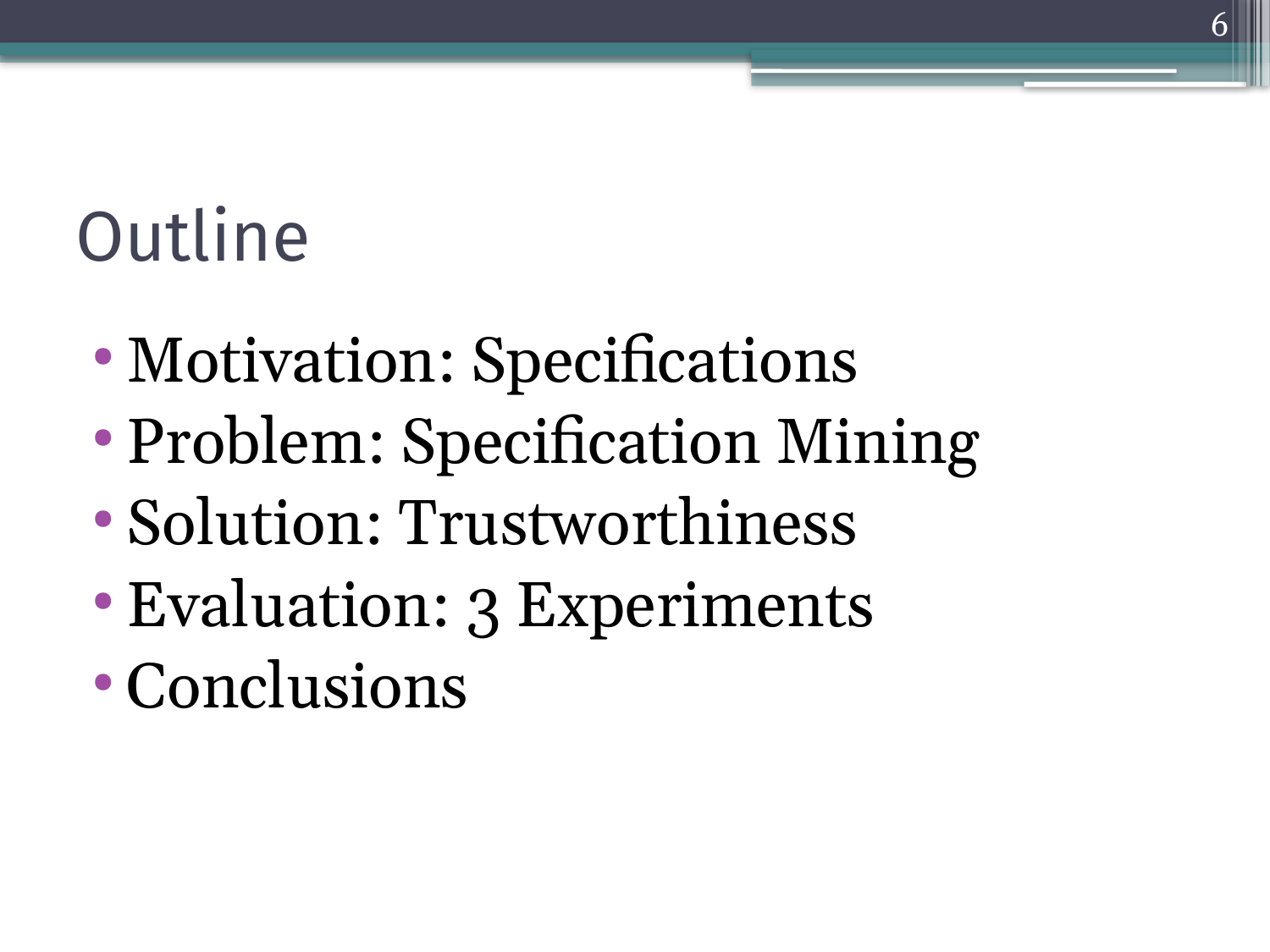

6
# Outline
Motivation: Specifications
Problem: Specification Mining
Solution: Trustworthiness
Evaluation: 3 Experiments
Conclusions